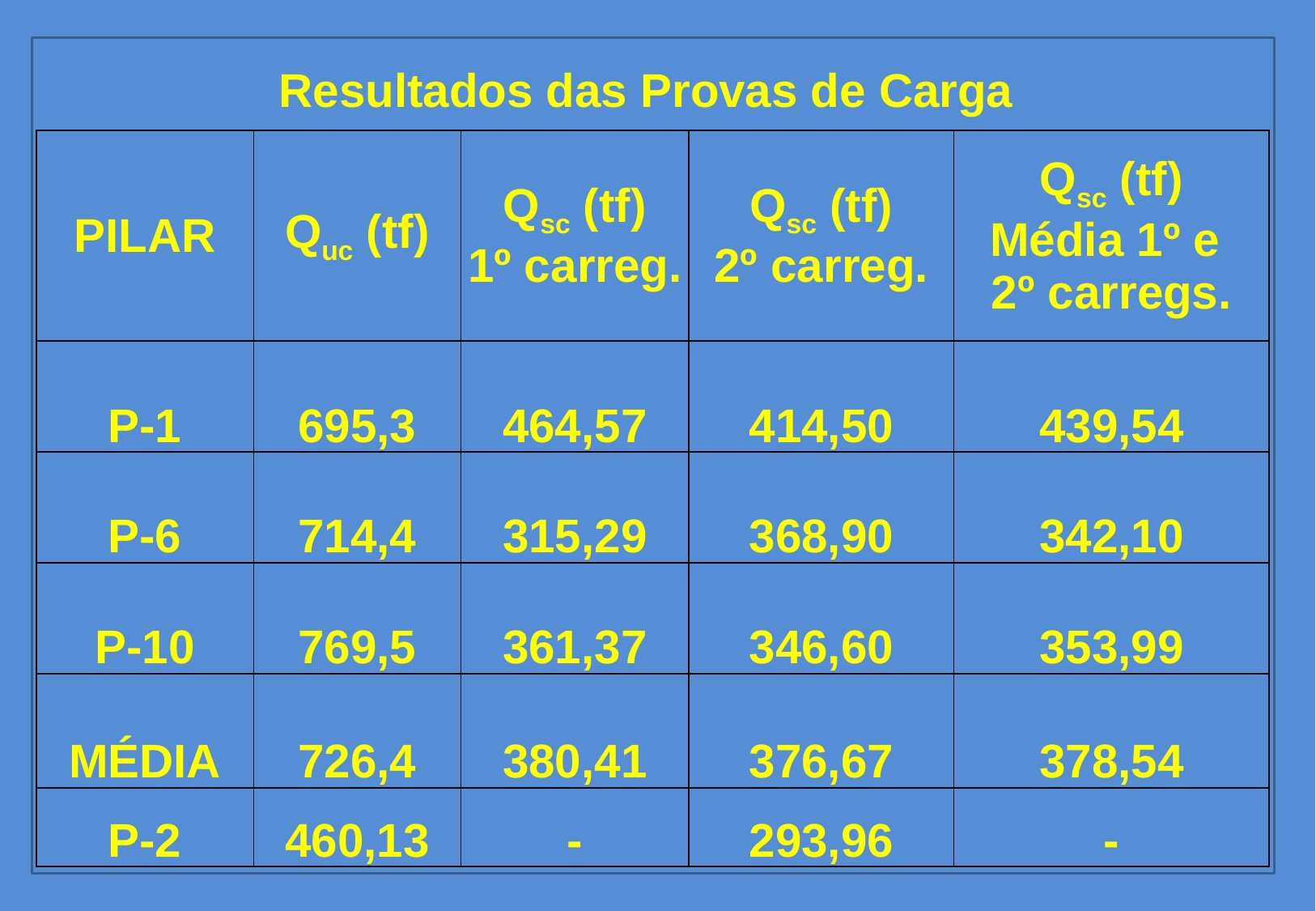

Resultados das Provas de Carga

| PILAR | Quc (tf) | Qsc (tf) 1º carreg. | Qsc (tf) 2º carreg. | Qsc (tf) Média 1º e 2º carregs. |
| --- | --- | --- | --- | --- |
| P-1 | 695,3 | 464,57 | 414,50 | 439,54 |
| P-6 | 714,4 | 315,29 | 368,90 | 342,10 |
| P-10 | 769,5 | 361,37 | 346,60 | 353,99 |
| MÉDIA | 726,4 | 380,41 | 376,67 | 378,54 |
| P-2 | 460,13 | - | 293,96 | - |